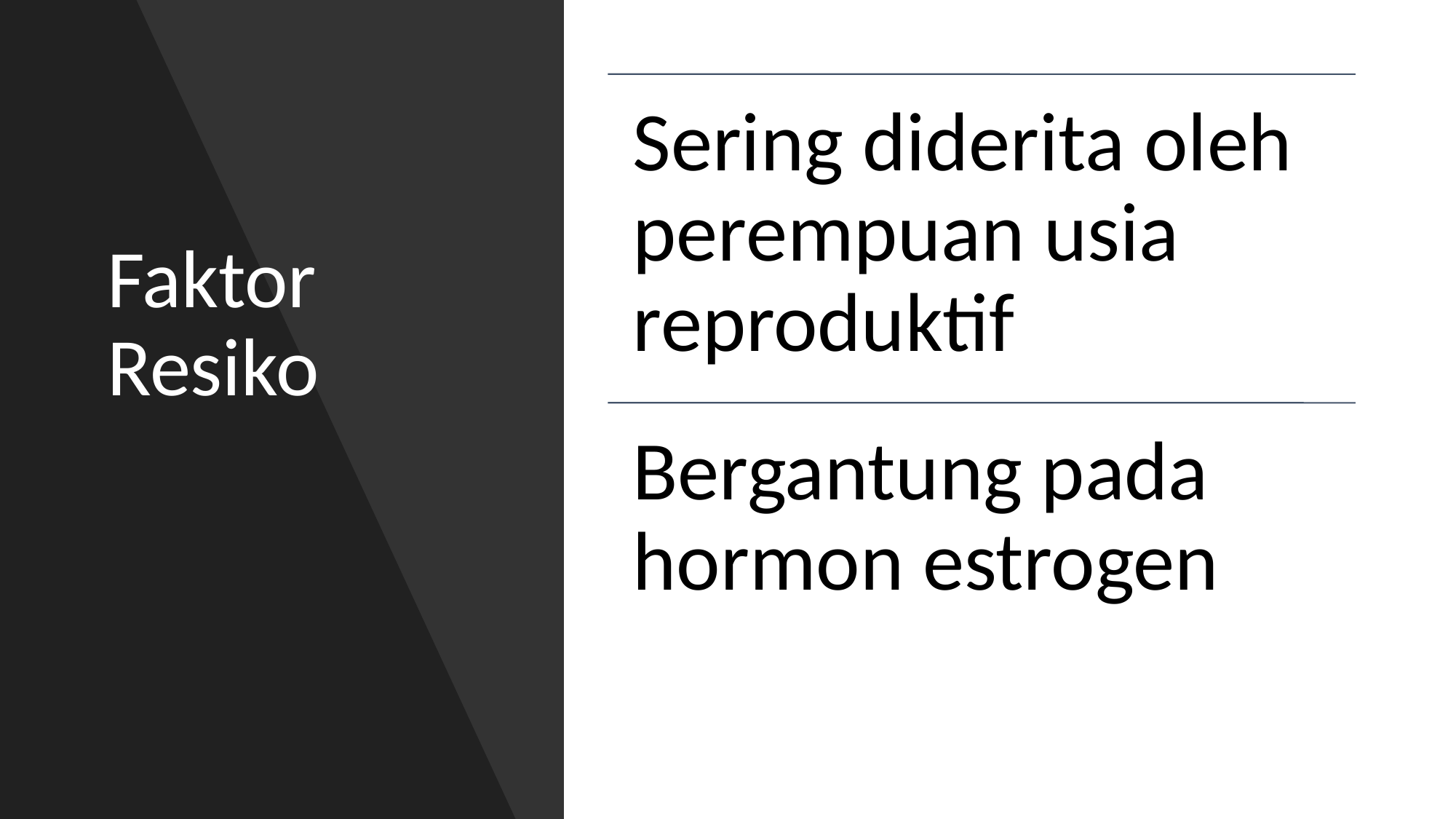

Sering diderita oleh perempuan usia reproduktif
Bergantung pada hormon estrogen
# Faktor Resiko